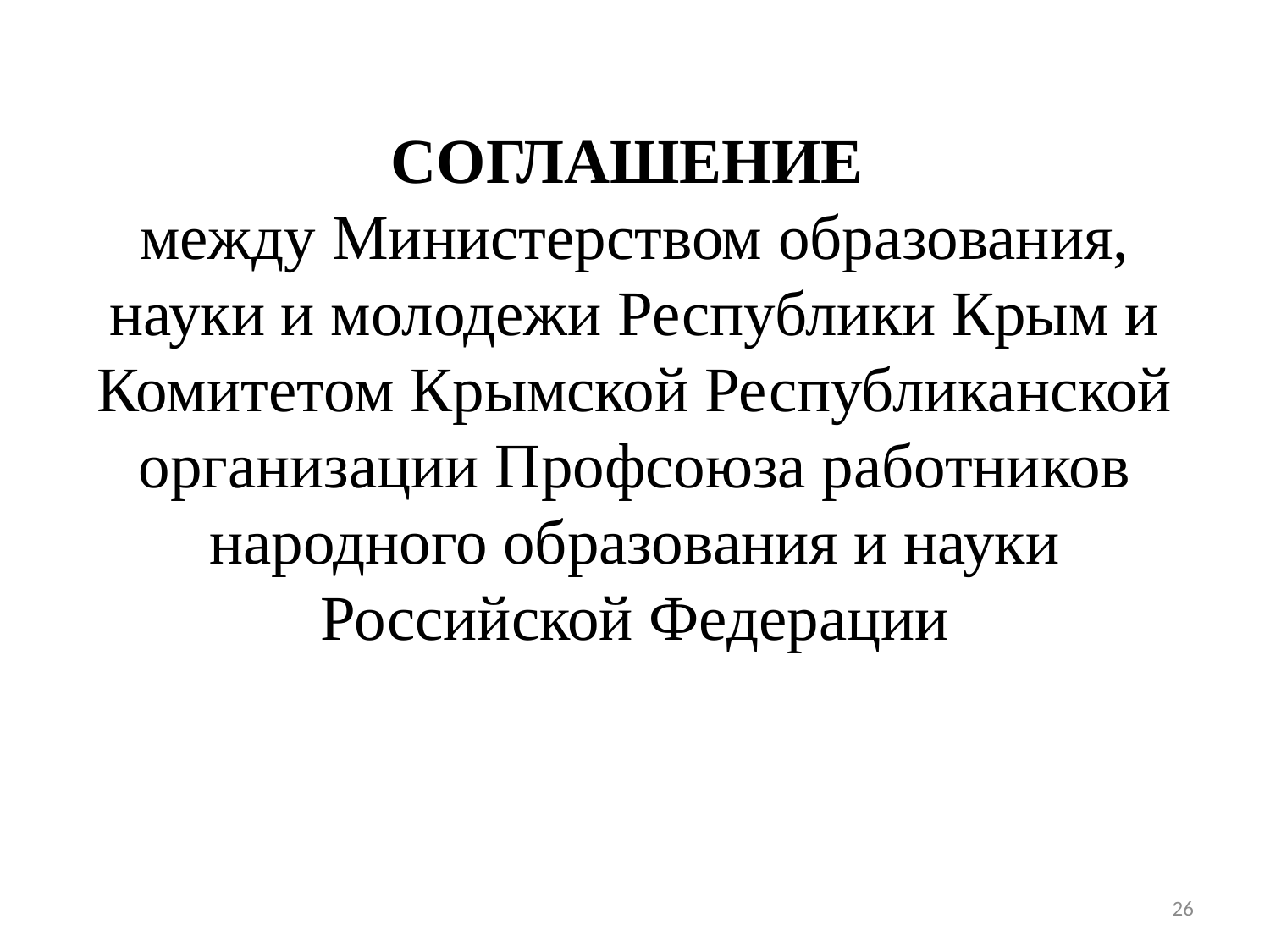

# СОГЛАШЕНИЕ между Министерством образования, науки и молодежи Республики Крым и Комитетом Крымской Республиканской организации Профсоюза работников народного образования и науки Российской Федерации

26